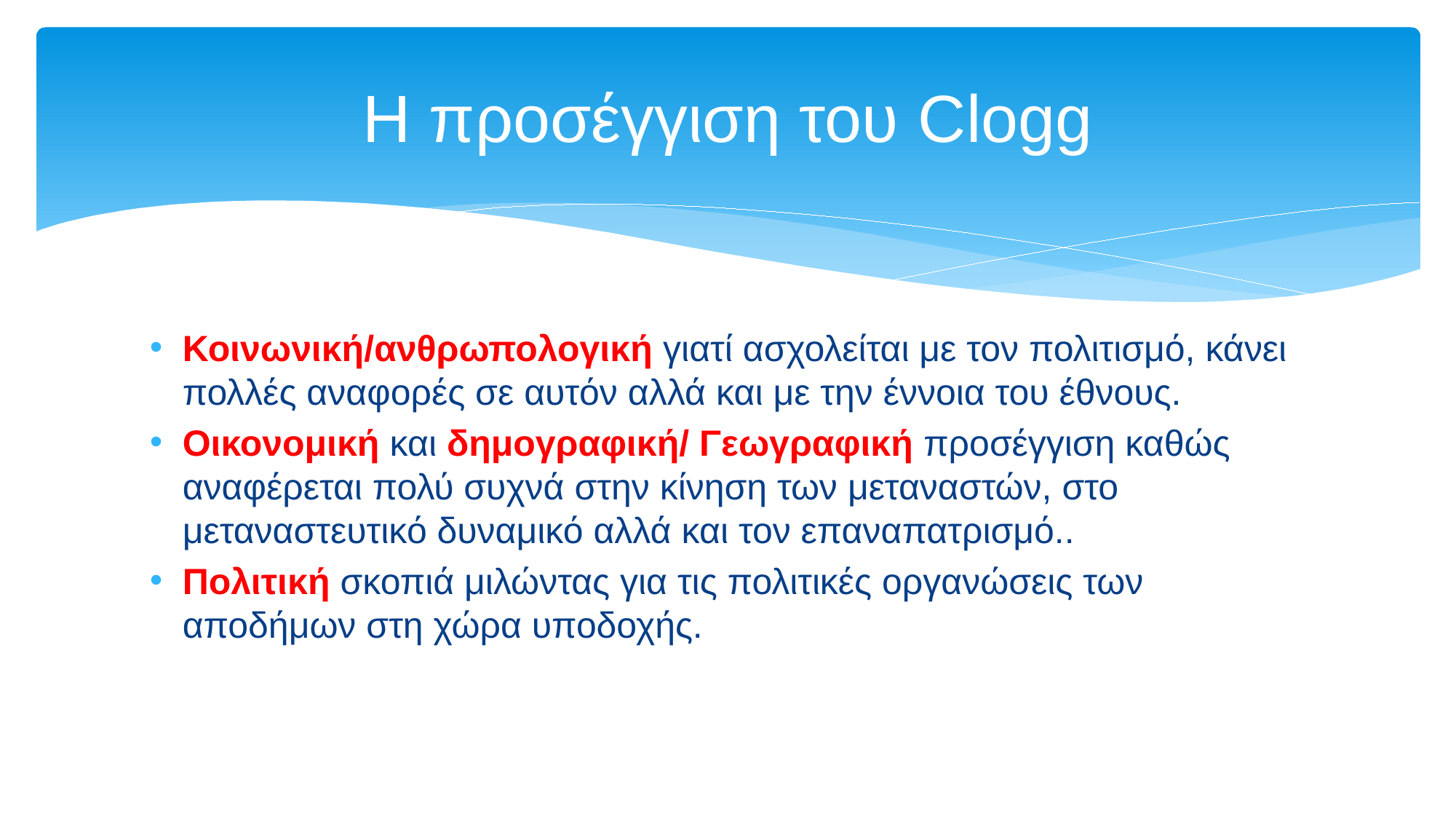

# Η προσέγγιση του Clogg
Κοινωνική/ανθρωπολογική γιατί ασχολείται με τον πολιτισμό, κάνει πολλές αναφορές σε αυτόν αλλά και με την έννοια του έθνους.
Οικονομική και δημογραφική/ Γεωγραφική προσέγγιση καθώς αναφέρεται πολύ συχνά στην κίνηση των μεταναστών, στο μεταναστευτικό δυναμικό αλλά και τον επαναπατρισμό..
Πολιτική σκοπιά μιλώντας για τις πολιτικές οργανώσεις των αποδήμων στη χώρα υποδοχής.